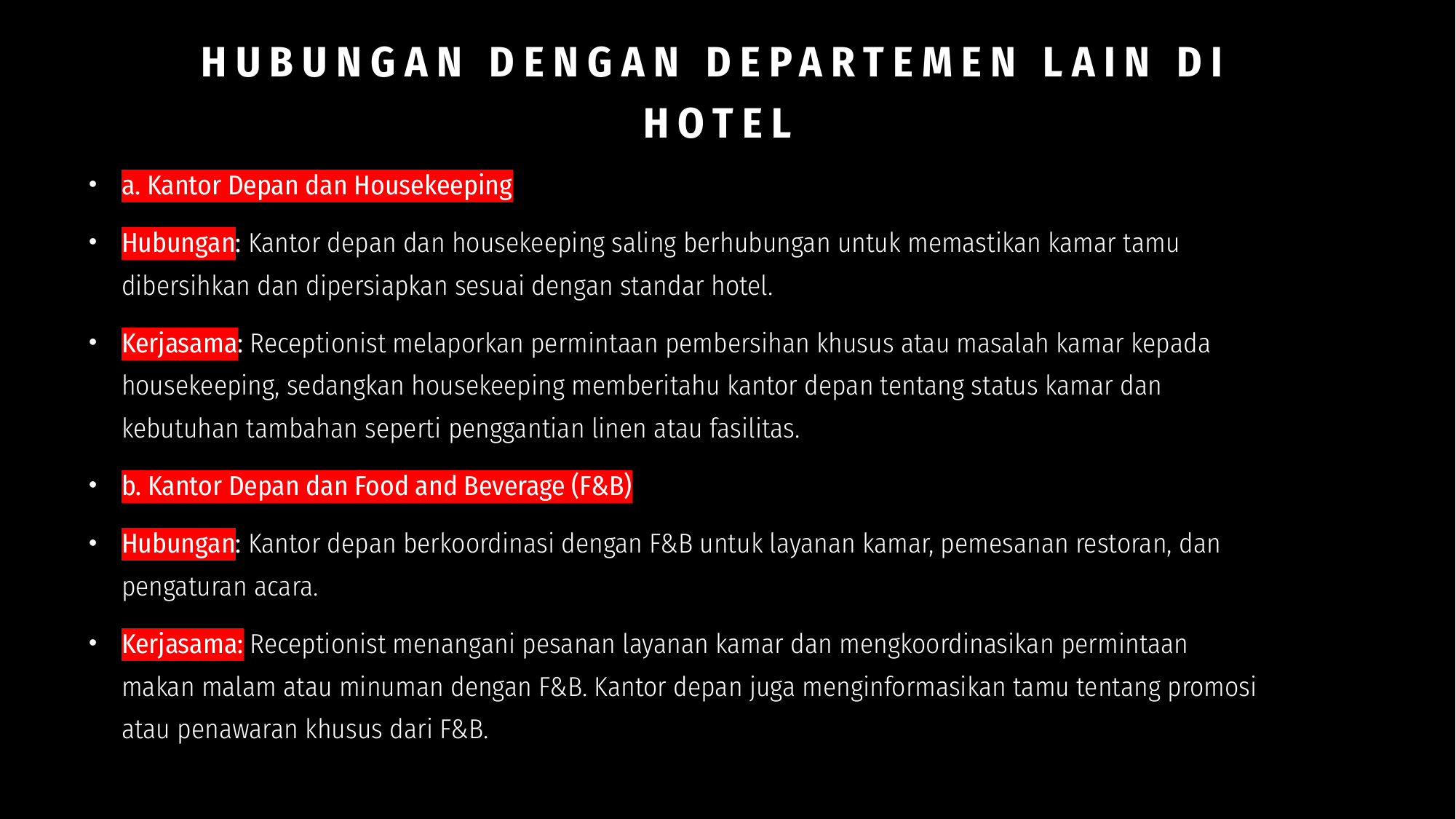

# Hubungan dengan Departemen Lain di Hotel
a. Kantor Depan dan Housekeeping
Hubungan: Kantor depan dan housekeeping saling berhubungan untuk memastikan kamar tamu dibersihkan dan dipersiapkan sesuai dengan standar hotel.
Kerjasama: Receptionist melaporkan permintaan pembersihan khusus atau masalah kamar kepada housekeeping, sedangkan housekeeping memberitahu kantor depan tentang status kamar dan kebutuhan tambahan seperti penggantian linen atau fasilitas.
b. Kantor Depan dan Food and Beverage (F&B)
Hubungan: Kantor depan berkoordinasi dengan F&B untuk layanan kamar, pemesanan restoran, dan pengaturan acara.
Kerjasama: Receptionist menangani pesanan layanan kamar dan mengkoordinasikan permintaan makan malam atau minuman dengan F&B. Kantor depan juga menginformasikan tamu tentang promosi atau penawaran khusus dari F&B.